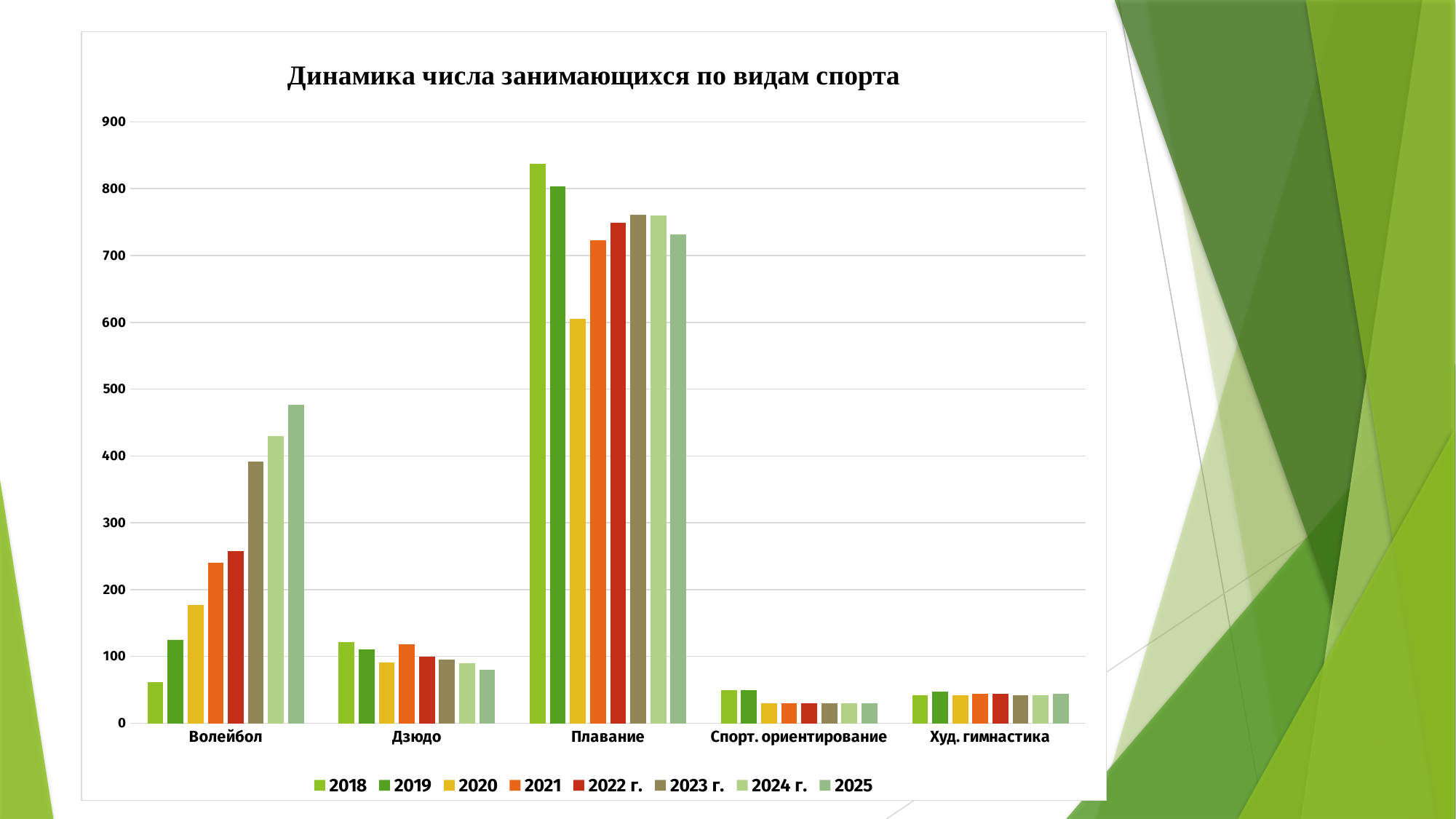

### Chart: Динамика числа занимающихся по видам спорта

| Category | 2018 | 2019 | 2020 | 2021 | 2022 г. | 2023 г. | 2024 г. | 2025 |
|---|---|---|---|---|---|---|---|---|
| Волейбол | 62.0 | 125.0 | 177.0 | 240.0 | 258.0 | 392.0 | 430.0 | 477.0 |
| Дзюдо | 122.0 | 111.0 | 91.0 | 118.0 | 100.0 | 95.0 | 90.0 | 80.0 |
| Плавание | 837.0 | 804.0 | 605.0 | 723.0 | 749.0 | 761.0 | 760.0 | 732.0 |
| Спорт. ориентирование | 50.0 | 50.0 | 30.0 | 30.0 | 30.0 | 30.0 | 30.0 | 30.0 |
| Худ. гимнастика | 42.0 | 47.0 | 42.0 | 44.0 | 44.0 | 42.0 | 42.0 | 44.0 |

### Chart: Динамика числа занимающихся
по видам спорта

| Category | 2017 | 2018 | 2019 | 2020 | 2021 | 2022 | 2023 |
|---|---|---|---|---|---|---|---|
| волейбол | 62.0 | 62.0 | 125.0 | 177.0 | 240.0 | 258.0 | 392.0 |
| дзюдо | 144.0 | 122.0 | 111.0 | 91.0 | 118.0 | 100.0 | 95.0 |
| плавание | 679.0 | 838.0 | 804.0 | 605.0 | 723.0 | 749.0 | 761.0 |
| спорт. ориентирование | 56.0 | 50.0 | 50.0 | 30.0 | 30.0 | 30.0 | 30.0 |
| худ. гимнастика  | 57.0 | 42.0 | 47.0 | 42.0 | 44.0 | 44.0 | 42.0 |